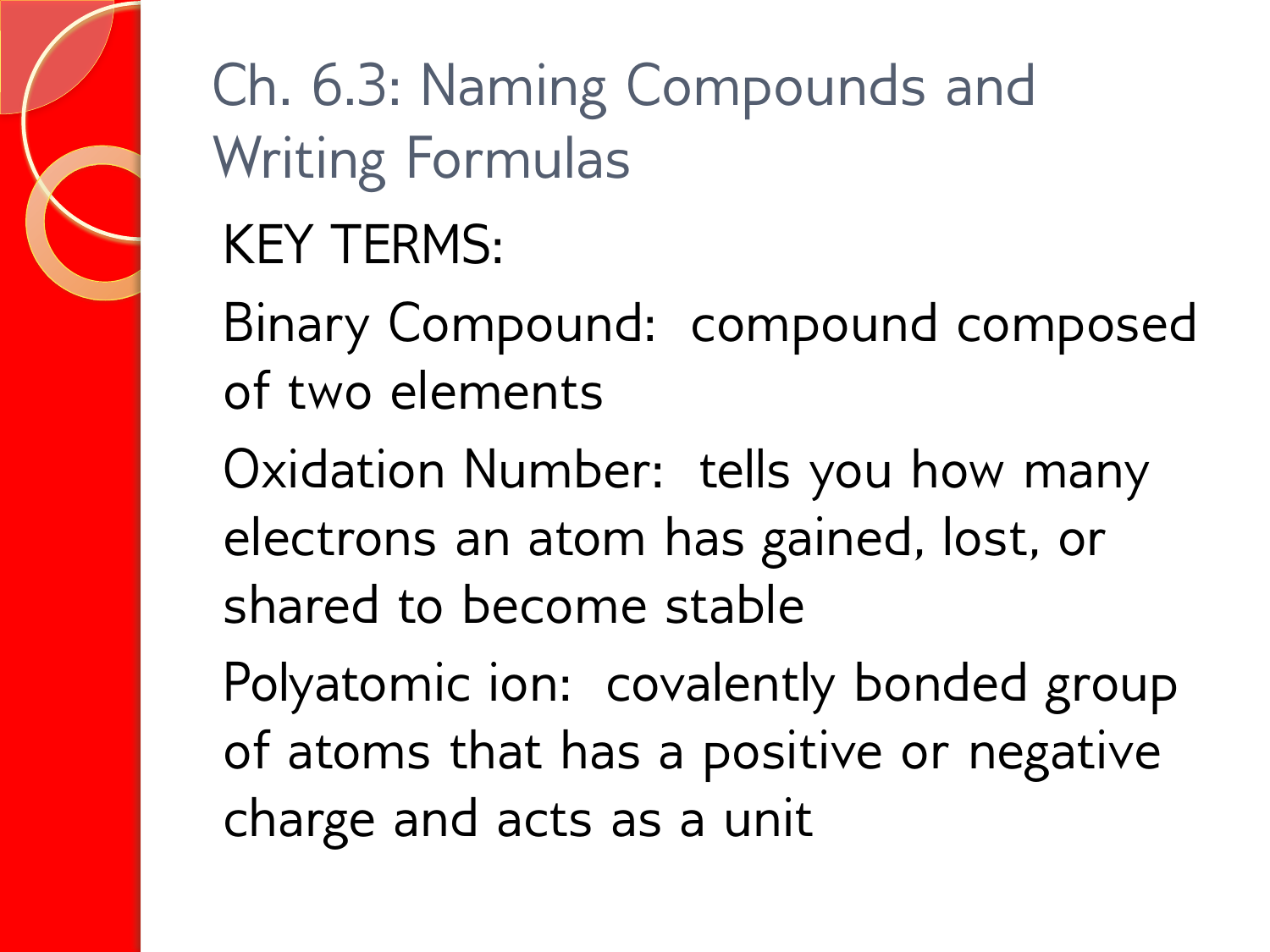

# Ch. 6.3: Naming Compounds and Writing Formulas
KEY TERMS:
Binary Compound:  compound composed of two elements
Oxidation Number:  tells you how many electrons an atom has gained, lost, or shared to become stable
Polyatomic ion:  covalently bonded group of atoms that has a positive or negative charge and acts as a unit